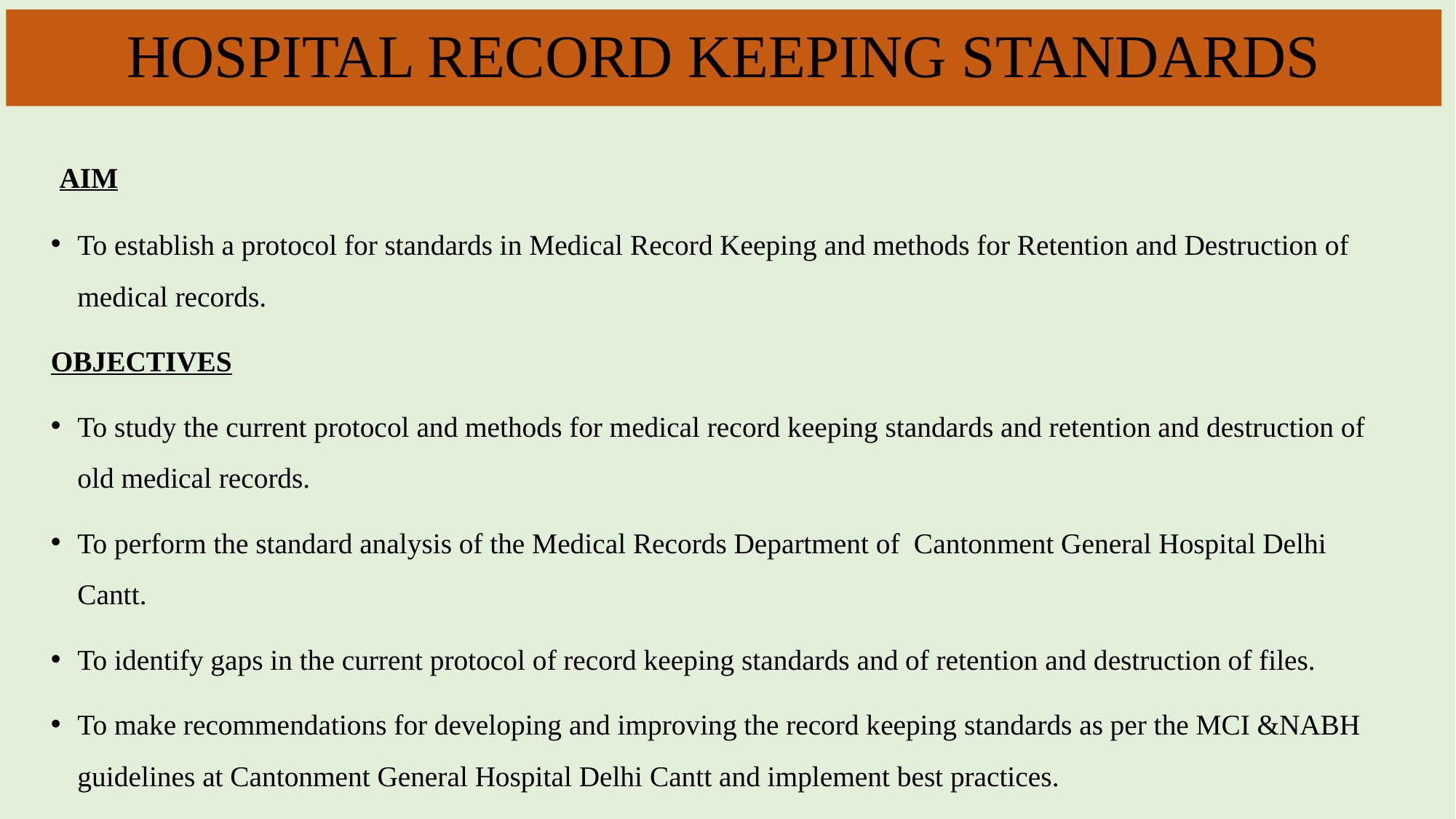

HOSPITAL RECORD KEEPING STANDARDS
 AIM
To establish a protocol for standards in Medical Record Keeping and methods for Retention and Destruction of medical records.
OBJECTIVES
To study the current protocol and methods for medical record keeping standards and retention and destruction of old medical records.
To perform the standard analysis of the Medical Records Department of  Cantonment General Hospital Delhi Cantt.
To identify gaps in the current protocol of record keeping standards and of retention and destruction of files.
To make recommendations for developing and improving the record keeping standards as per the MCI &NABH guidelines at Cantonment General Hospital Delhi Cantt and implement best practices.